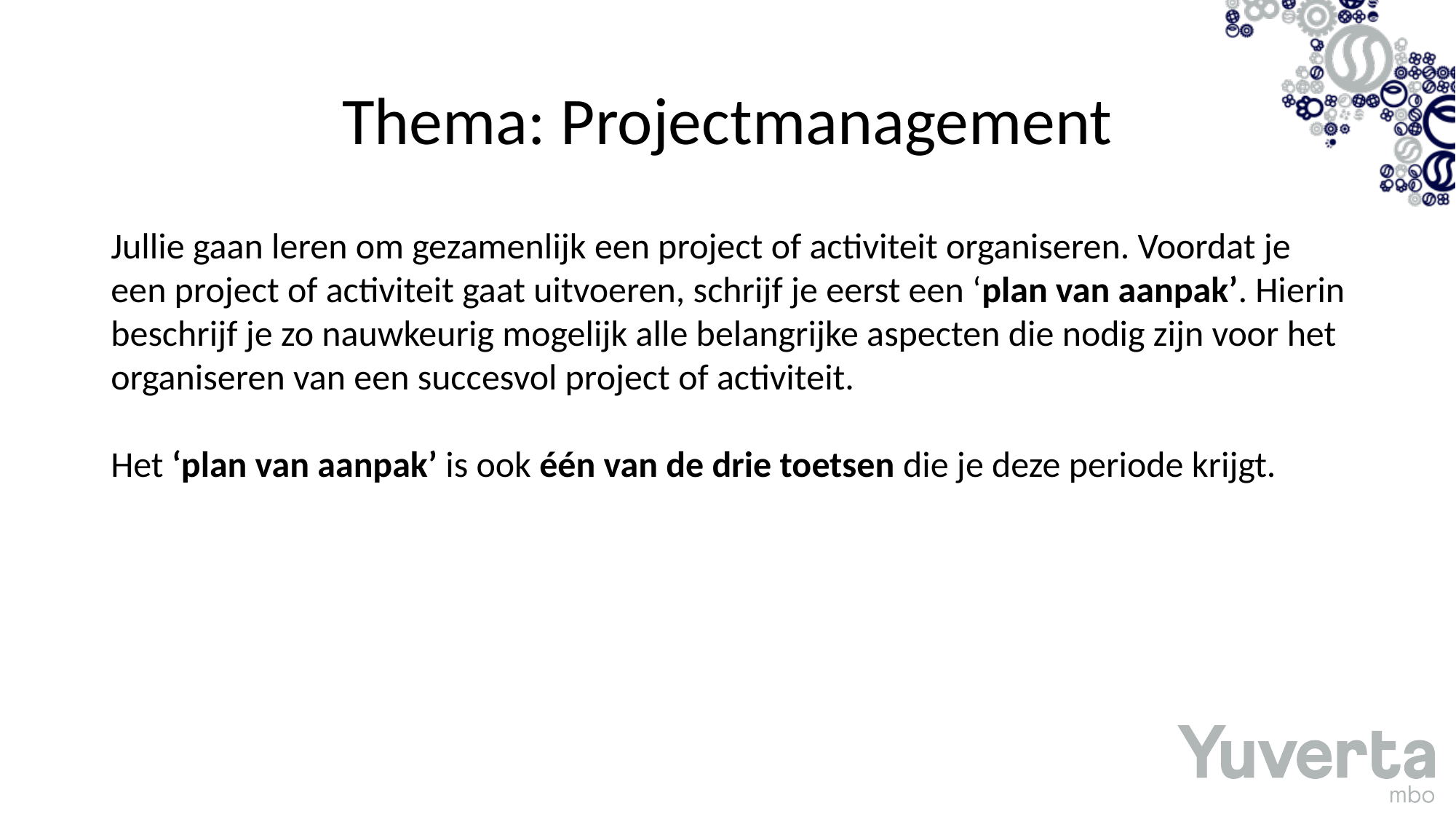

# Thema: Projectmanagement

Jullie gaan leren om gezamenlijk een project of activiteit organiseren. Voordat je een project of activiteit gaat uitvoeren, schrijf je eerst een ‘plan van aanpak’. Hierin beschrijf je zo nauwkeurig mogelijk alle belangrijke aspecten die nodig zijn voor het organiseren van een succesvol project of activiteit.

Het ‘plan van aanpak’ is ook één van de drie toetsen die je deze periode krijgt.